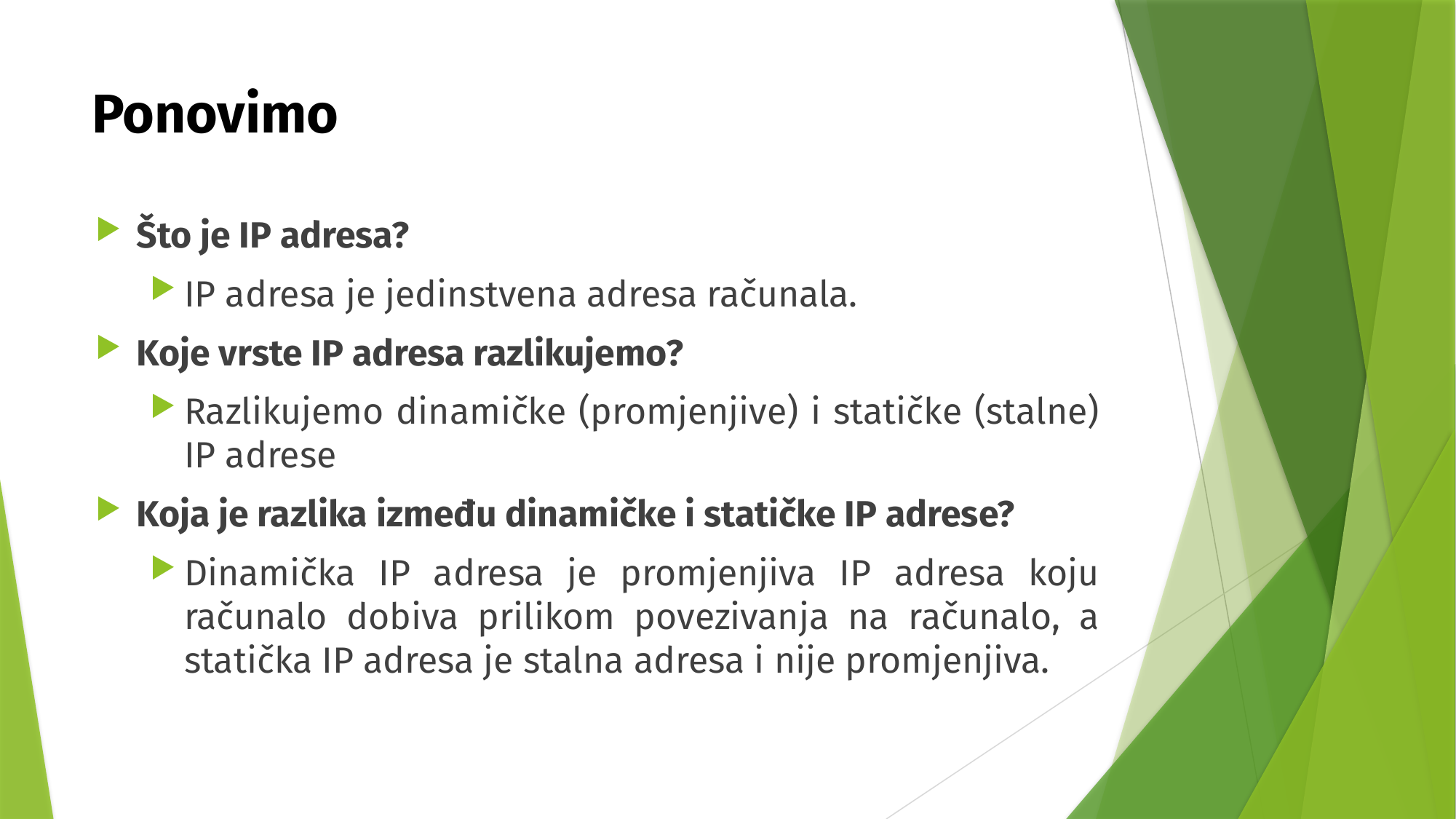

# Ponovimo
Što je IP adresa?
IP adresa je jedinstvena adresa računala.
Koje vrste IP adresa razlikujemo?
Razlikujemo dinamičke (promjenjive) i statičke (stalne) IP adrese
Koja je razlika između dinamičke i statičke IP adrese?
Dinamička IP adresa je promjenjiva IP adresa koju računalo dobiva prilikom povezivanja na računalo, a statička IP adresa je stalna adresa i nije promjenjiva.